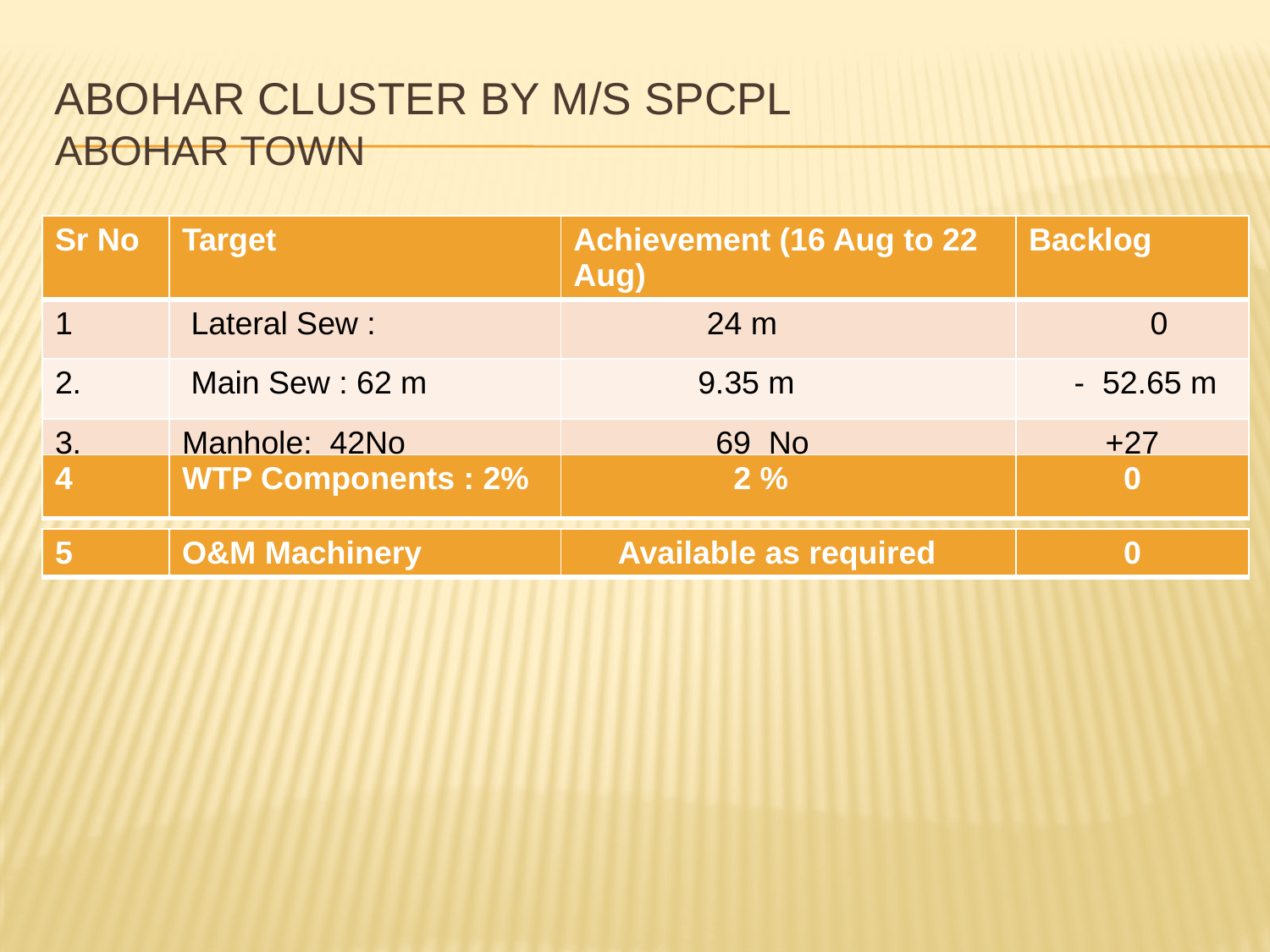

# Abohar Cluster by M/s spcpl abohar TOWN
| Sr No | Target | Achievement (16 Aug to 22 Aug) | Backlog |
| --- | --- | --- | --- |
| 1 | Lateral Sew : | 24 m | 0 |
| 2. | Main Sew : 62 m | 9.35 m | - 52.65 m |
| 3. | Manhole: 42No | 69 No | +27 |
| 4 | WTP Components : 2% | 2 % | 0 |
| --- | --- | --- | --- |

| 5 | O&M Machinery | Available as required | 0 |
| --- | --- | --- | --- |